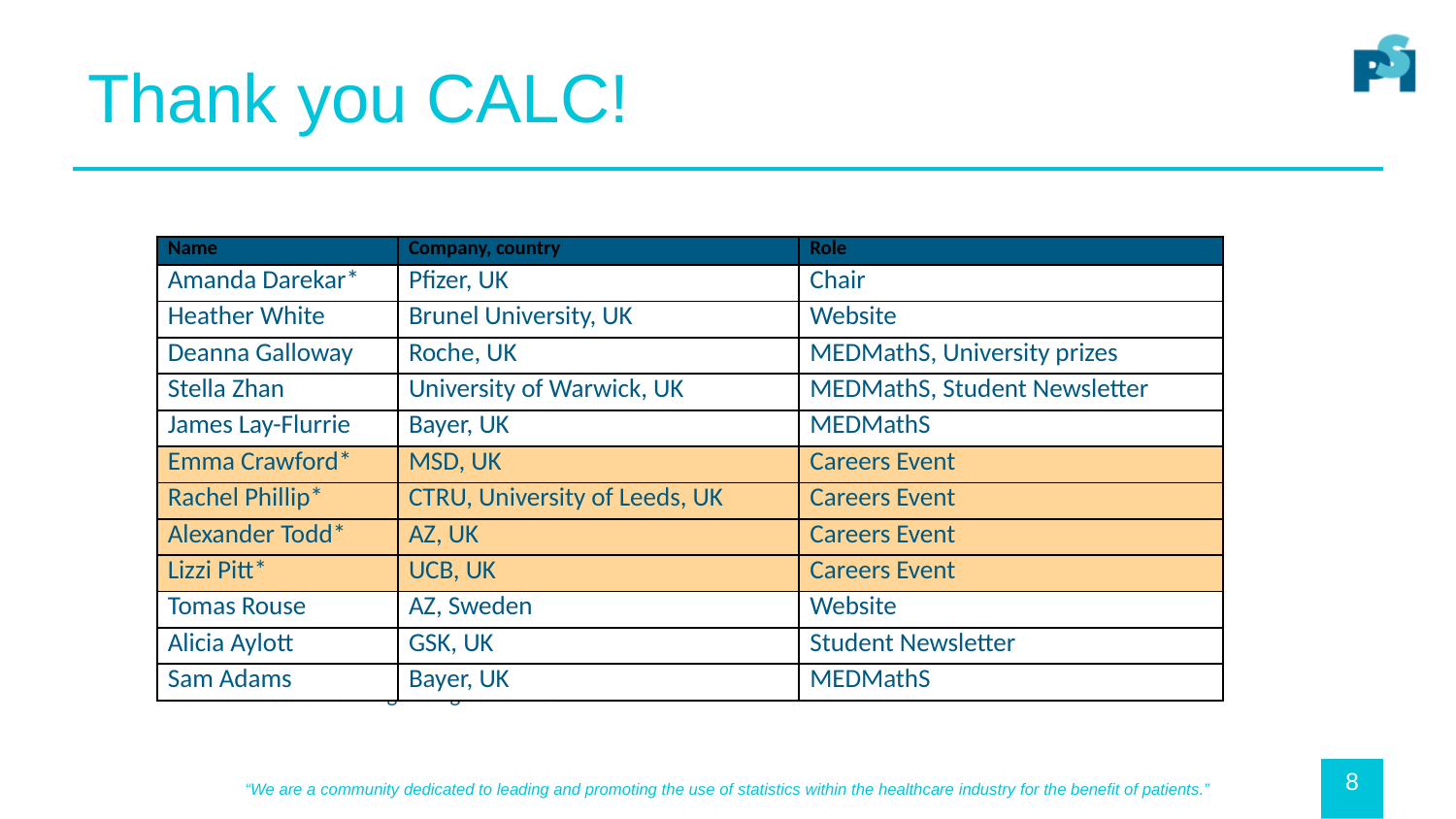

# Thank you CALC!
| Name | Company, country | Role |
| --- | --- | --- |
| Amanda Darekar\* | Pfizer, UK | Chair |
| Heather White | Brunel University, UK | Website |
| Deanna Galloway | Roche, UK | MEDMathS, University prizes |
| Stella Zhan | University of Warwick, UK | MEDMathS, Student Newsletter |
| James Lay-Flurrie | Bayer, UK | MEDMathS |
| Emma Crawford\* | MSD, UK | Careers Event |
| Rachel Phillip\* | CTRU, University of Leeds, UK | Careers Event |
| Alexander Todd\* | AZ, UK | Careers Event |
| Lizzi Pitt\* | UCB, UK | Careers Event |
| Tomas Rouse | AZ, Sweden | Website |
| Alicia Aylott | GSK, UK | Student Newsletter |
| Sam Adams | Bayer, UK | MEDMathS |
* CALC Careers Event organising committee
8